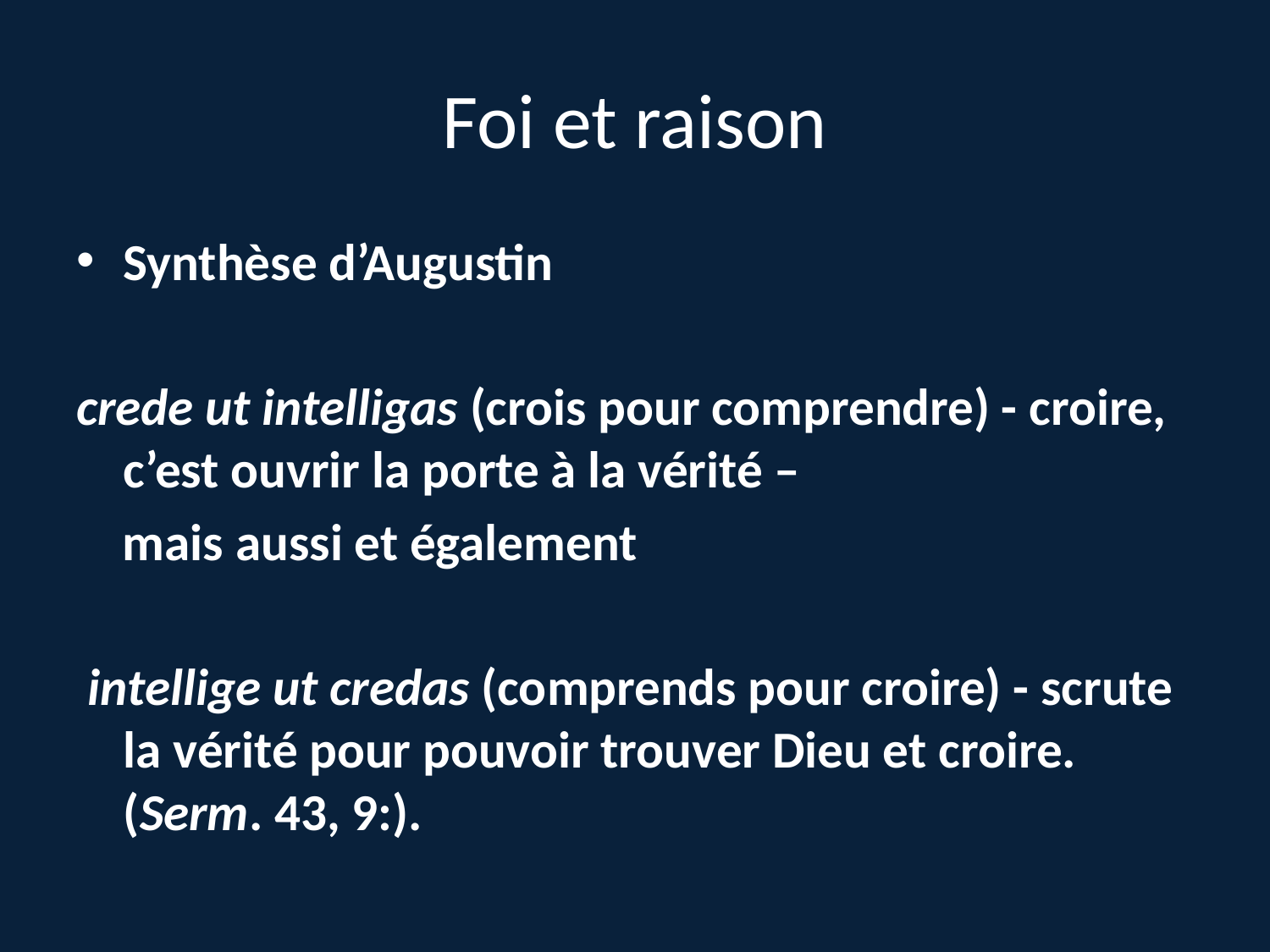

# Foi et raison
Synthèse d’Augustin

crede ut intelligas (crois pour comprendre) - croire, c’est ouvrir la porte à la vérité –
    mais aussi et également

 intellige ut credas (comprends pour croire) - scrute la vérité pour pouvoir trouver Dieu et croire. (Serm. 43, 9:).